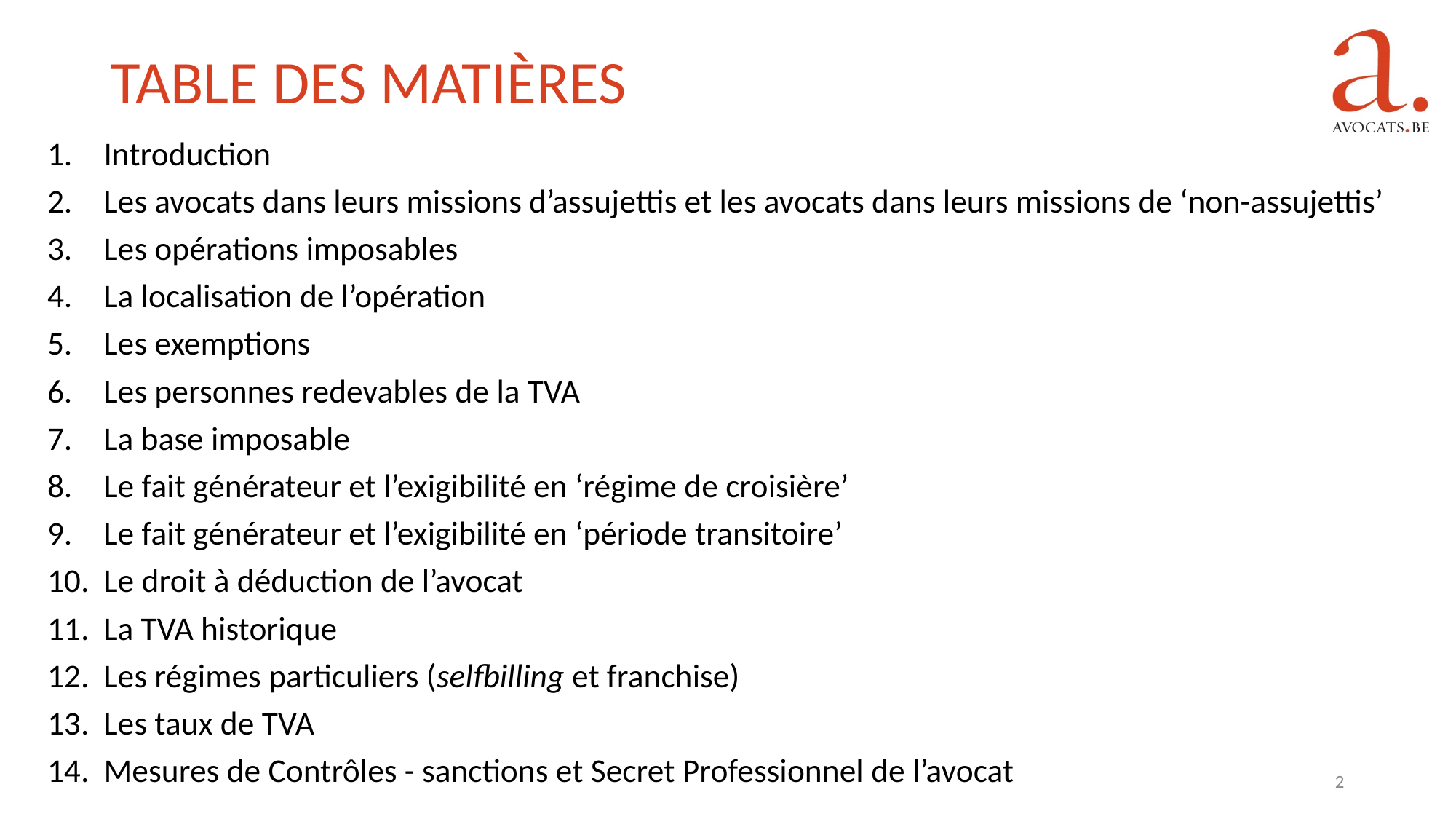

Table des matières
Introduction
Les avocats dans leurs missions d’assujettis et les avocats dans leurs missions de ‘non-assujettis’
Les opérations imposables
La localisation de l’opération
Les exemptions
Les personnes redevables de la TVA
La base imposable
Le fait générateur et l’exigibilité en ‘régime de croisière’
Le fait générateur et l’exigibilité en ‘période transitoire’
Le droit à déduction de l’avocat
La TVA historique
Les régimes particuliers (selfbilling et franchise)
Les taux de TVA
Mesures de Contrôles - sanctions et Secret Professionnel de l’avocat
2